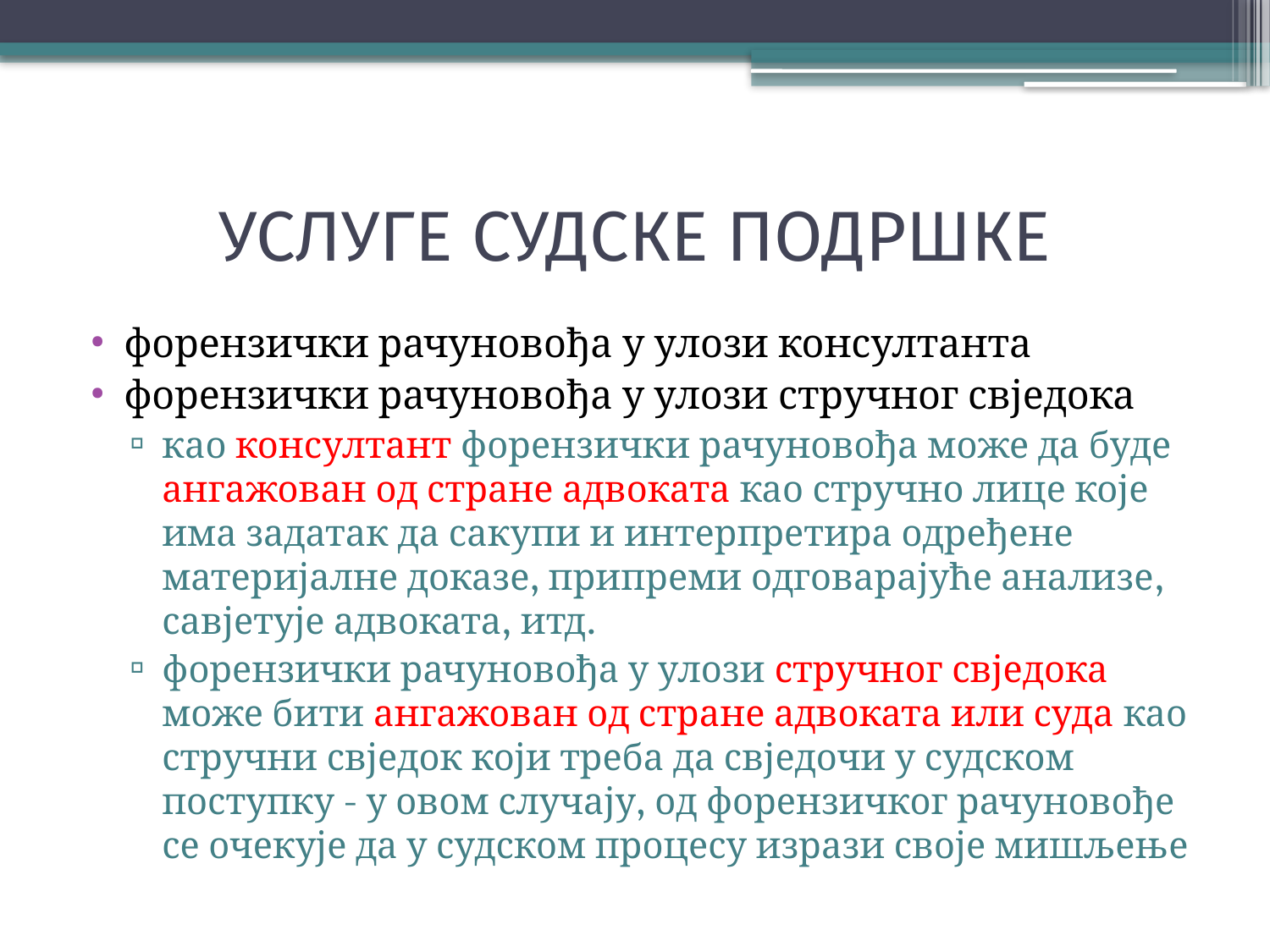

# УСЛУГЕ СУДСКЕ ПОДРШКЕ
форензички рачуновођа у улози консултанта
форензички рачуновођа у улози стручног свједока
као консултант форензички рачуновођа може да буде ангажован од стране адвоката као стручно лице које има задатак да сакупи и интерпретира одређене материјалне доказе, припреми одговарајуће анализе, савјетује адвоката, итд.
форензички рачуновођа у улози стручног свједока може бити ангажован од стране адвоката или суда као стручни свједок који треба да свједочи у судском поступку - у овом случају, од форензичког рачуновође се очекује да у судском процесу изрази своје мишљење